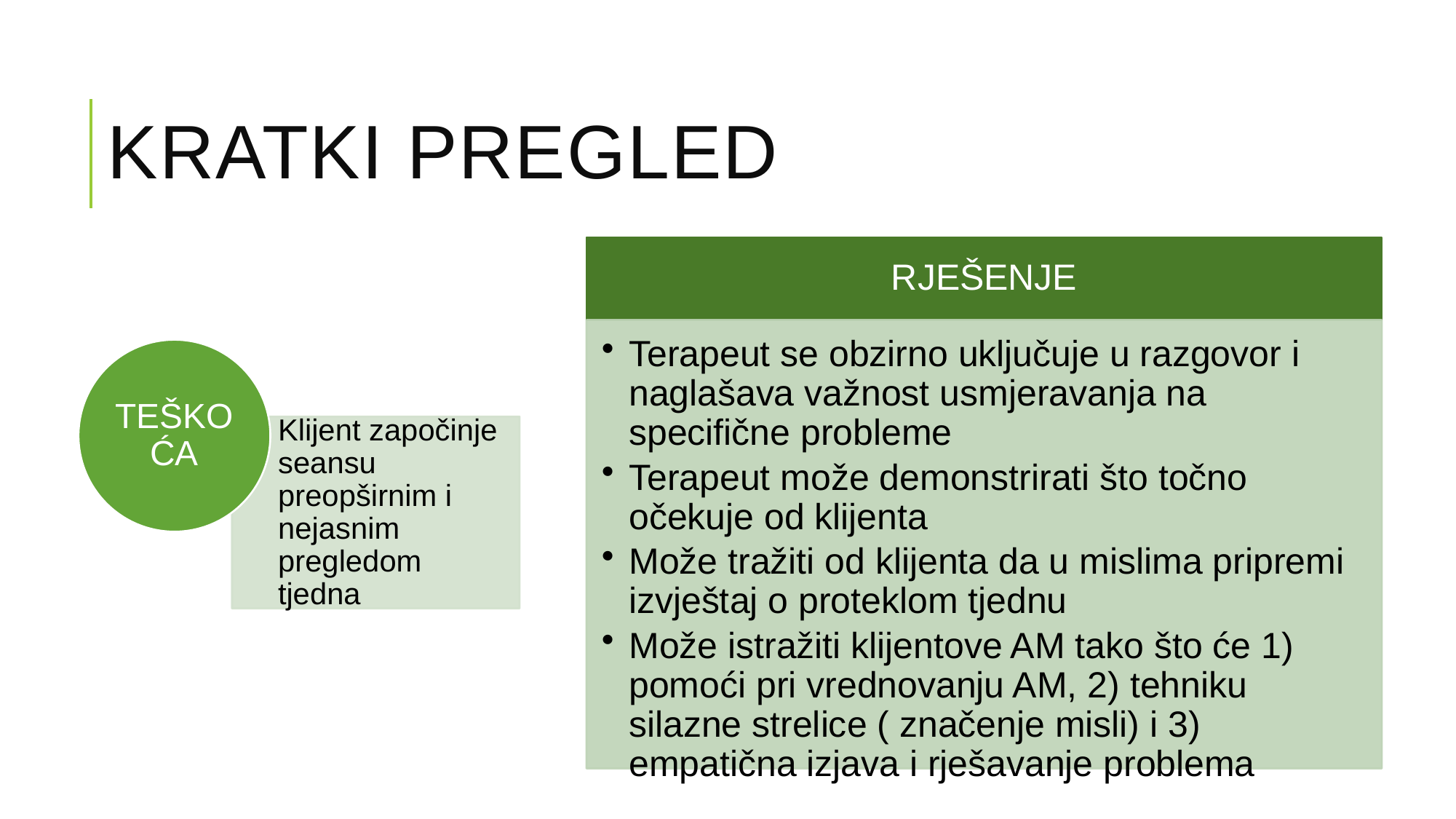

# KRATKI PREGLED
Klijent započinje seansu preopširnim i nejasnim pregledom tjedna
TEŠKOĆA
RJEŠENJE
Terapeut se obzirno uključuje u razgovor i naglašava važnost usmjeravanja na specifične probleme
Terapeut može demonstrirati što točno očekuje od klijenta
Može tražiti od klijenta da u mislima pripremi izvještaj o proteklom tjednu
Može istražiti klijentove AM tako što će 1) pomoći pri vrednovanju AM, 2) tehniku silazne strelice ( značenje misli) i 3) empatična izjava i rješavanje problema